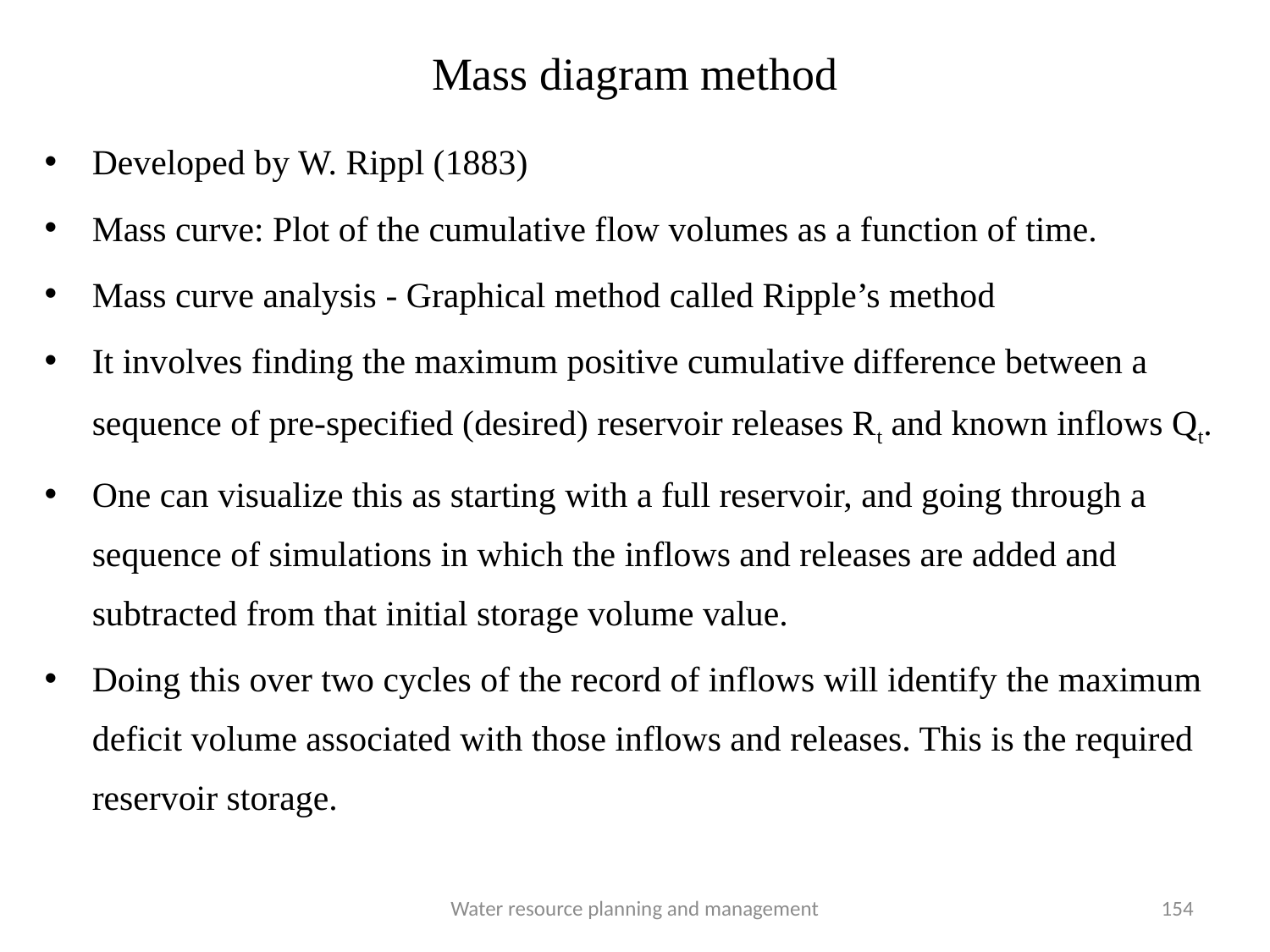

# Mass diagram method
Developed by W. Rippl (1883)
Mass curve: Plot of the cumulative flow volumes as a function of time.
Mass curve analysis - Graphical method called Ripple’s method
It involves finding the maximum positive cumulative difference between a sequence of pre-specified (desired) reservoir releases Rt and known inflows Qt.
One can visualize this as starting with a full reservoir, and going through a sequence of simulations in which the inflows and releases are added and subtracted from that initial storage volume value.
Doing this over two cycles of the record of inflows will identify the maximum deficit volume associated with those inflows and releases. This is the required reservoir storage.

Water resource planning and management
154